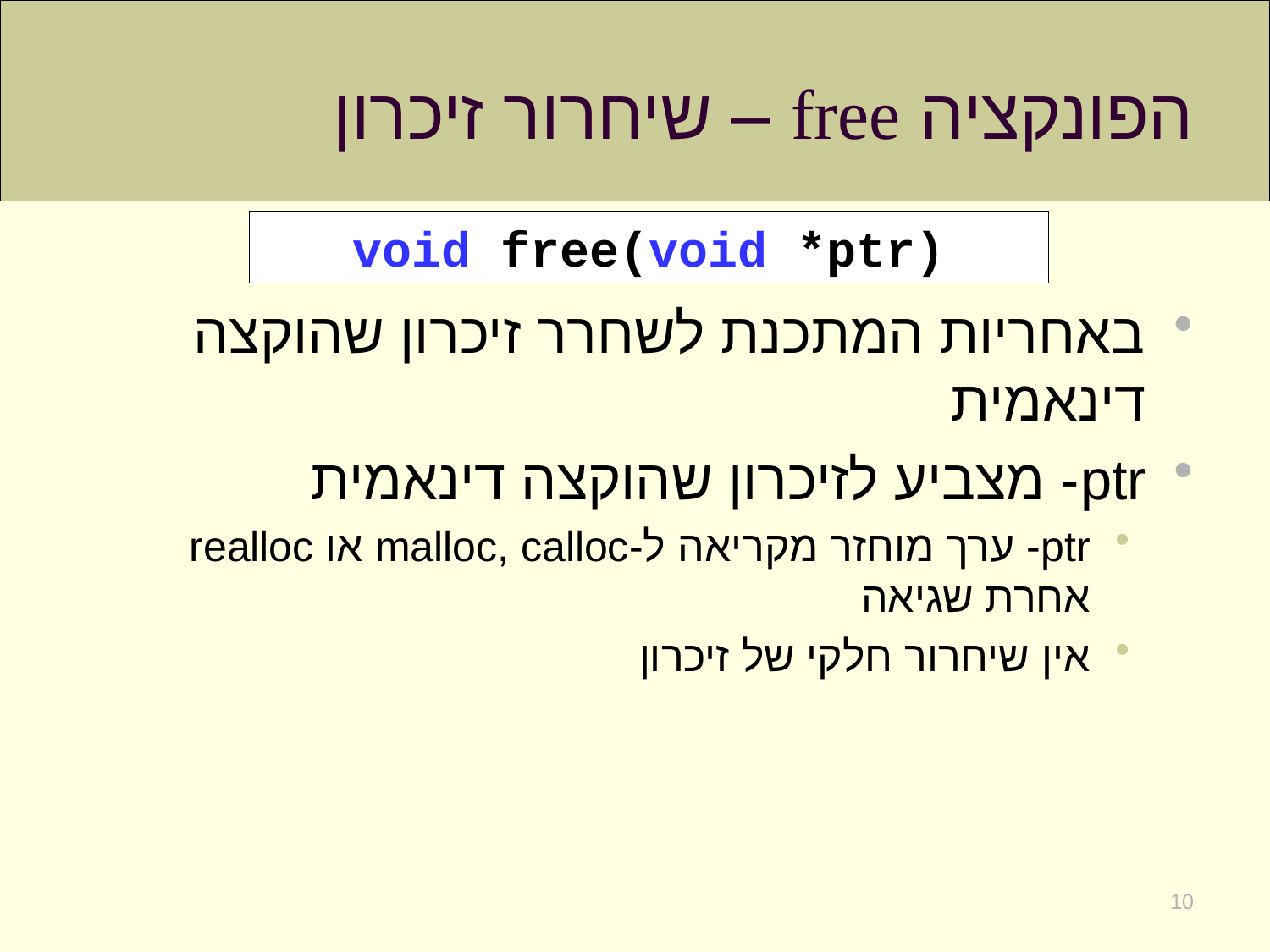

# הפונקציה free – שיחרור זיכרון

באחריות המתכנת לשחרר זיכרון שהוקצה דינאמית
ptr- מצביע לזיכרון שהוקצה דינאמית
ptr- ערך מוחזר מקריאה ל-malloc, calloc או realloc אחרת שגיאה
אין שיחרור חלקי של זיכרון
void free(void *ptr)
10